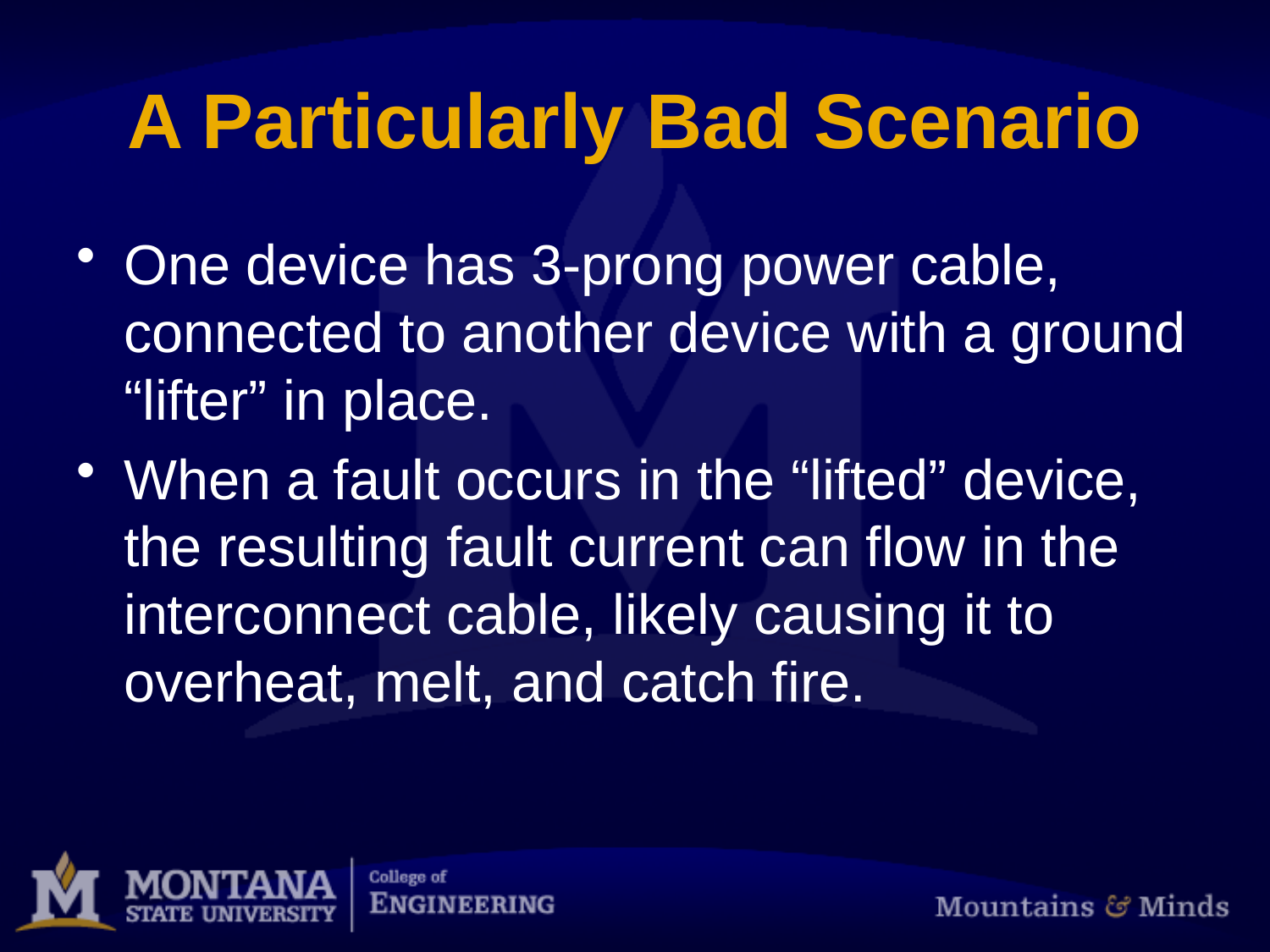

# A Particularly Bad Scenario
One device has 3-prong power cable, connected to another device with a ground “lifter” in place.
When a fault occurs in the “lifted” device, the resulting fault current can flow in the interconnect cable, likely causing it to overheat, melt, and catch fire.